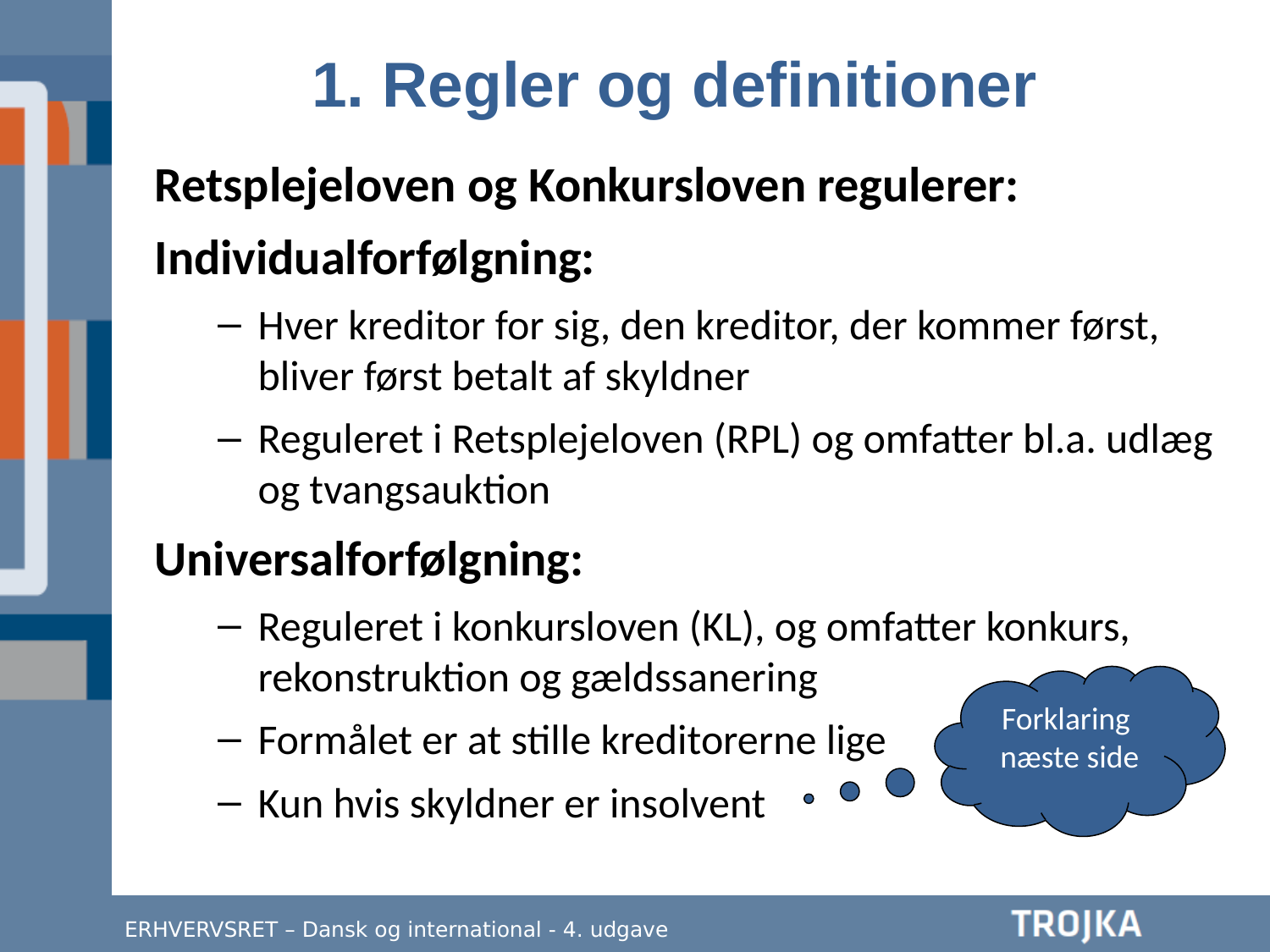

1. Regler og definitioner
Retsplejeloven og Konkursloven regulerer:
Individualforfølgning:
Hver kreditor for sig, den kreditor, der kommer først, bliver først betalt af skyldner
Reguleret i Retsplejeloven (RPL) og omfatter bl.a. udlæg og tvangsauktion
Universalforfølgning:
Reguleret i konkursloven (KL), og omfatter konkurs, rekonstruktion og gældssanering
Formålet er at stille kreditorerne lige
Kun hvis skyldner er insolvent

Forklaring
næste side